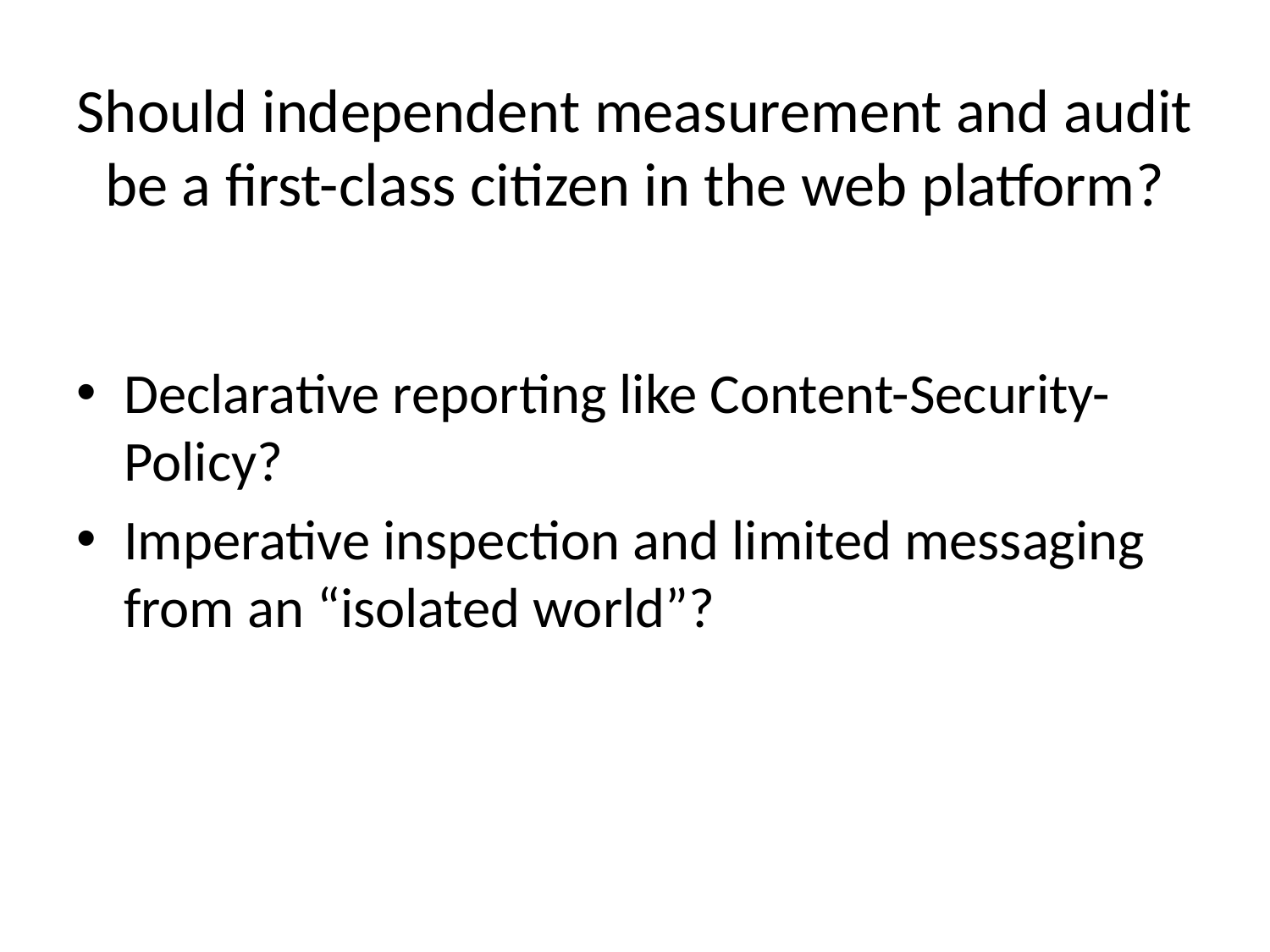

# Should independent measurement and audit be a first-class citizen in the web platform?
Declarative reporting like Content-Security-Policy?
Imperative inspection and limited messaging from an “isolated world”?